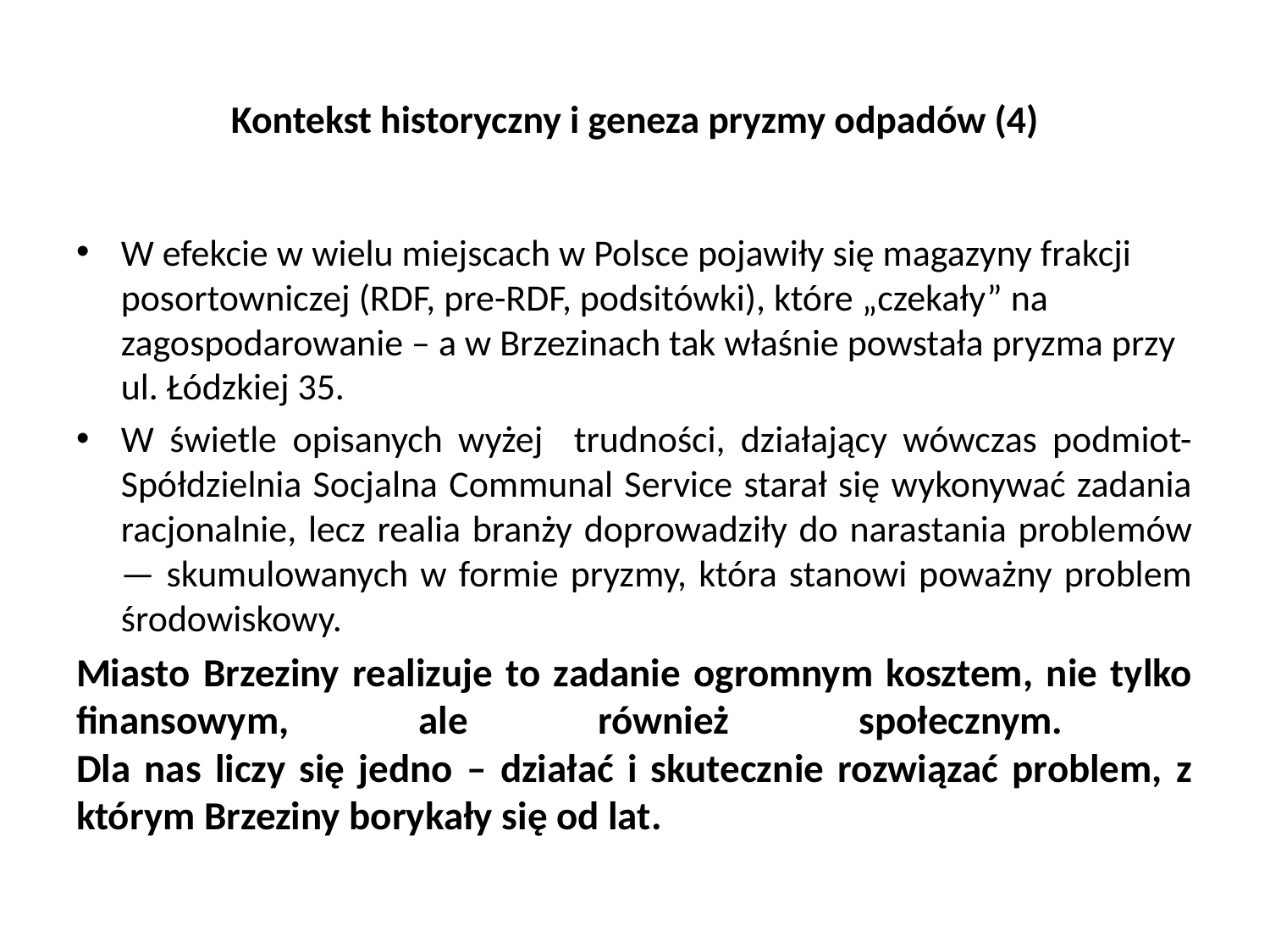

# Kontekst historyczny i geneza pryzmy odpadów (4)
W efekcie w wielu miejscach w Polsce pojawiły się magazyny frakcji posortowniczej (RDF, pre-RDF, podsitówki), które „czekały” na zagospodarowanie – a w Brzezinach tak właśnie powstała pryzma przy ul. Łódzkiej 35.
W świetle opisanych wyżej  trudności, działający wówczas podmiot- Spółdzielnia Socjalna Communal Service starał się wykonywać zadania racjonalnie, lecz realia branży doprowadziły do narastania problemów — skumulowanych w formie pryzmy, która stanowi poważny problem środowiskowy.
Miasto Brzeziny realizuje to zadanie ogromnym kosztem, nie tylko finansowym, ale również społecznym.
Dla nas liczy się jedno – działać i skutecznie rozwiązać problem, z którym Brzeziny borykały się od lat.